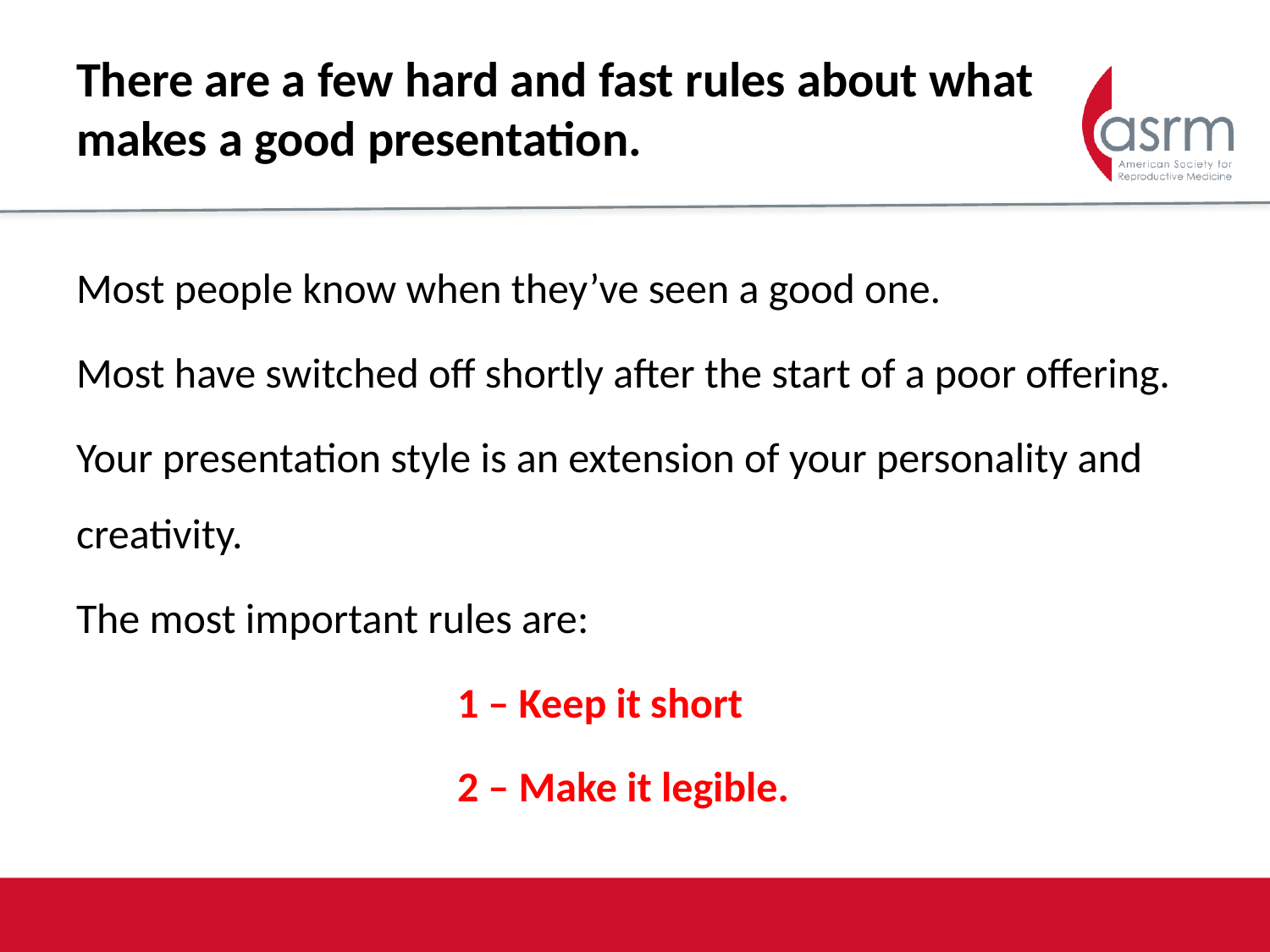

# There are a few hard and fast rules about what makes a good presentation.
Most people know when they’ve seen a good one.
Most have switched off shortly after the start of a poor offering.
Your presentation style is an extension of your personality and creativity.
The most important rules are:
			1 – Keep it short
			2 – Make it legible.